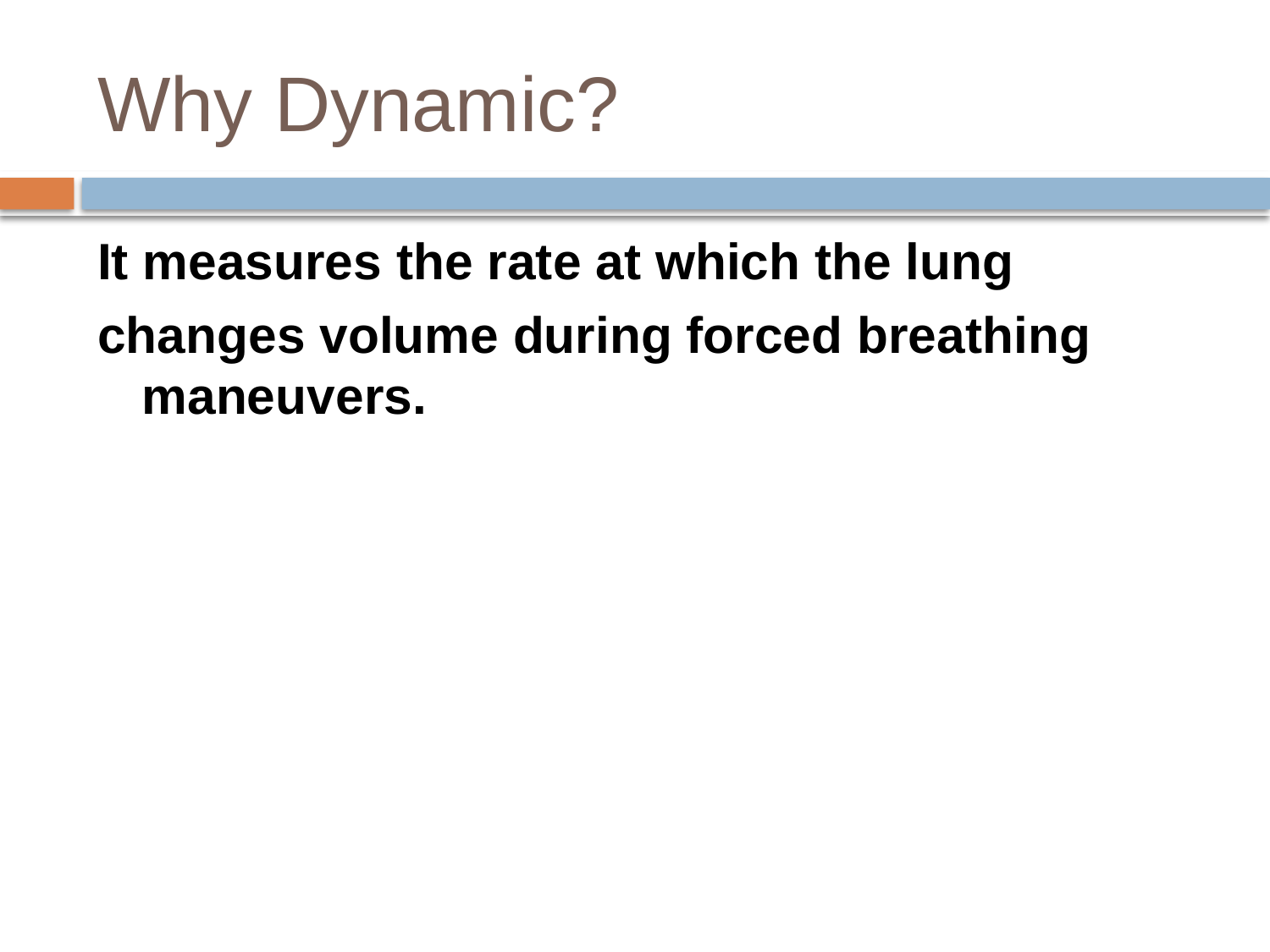

# Why Dynamic?
It measures the rate at which the lung
changes volume during forced breathing maneuvers.